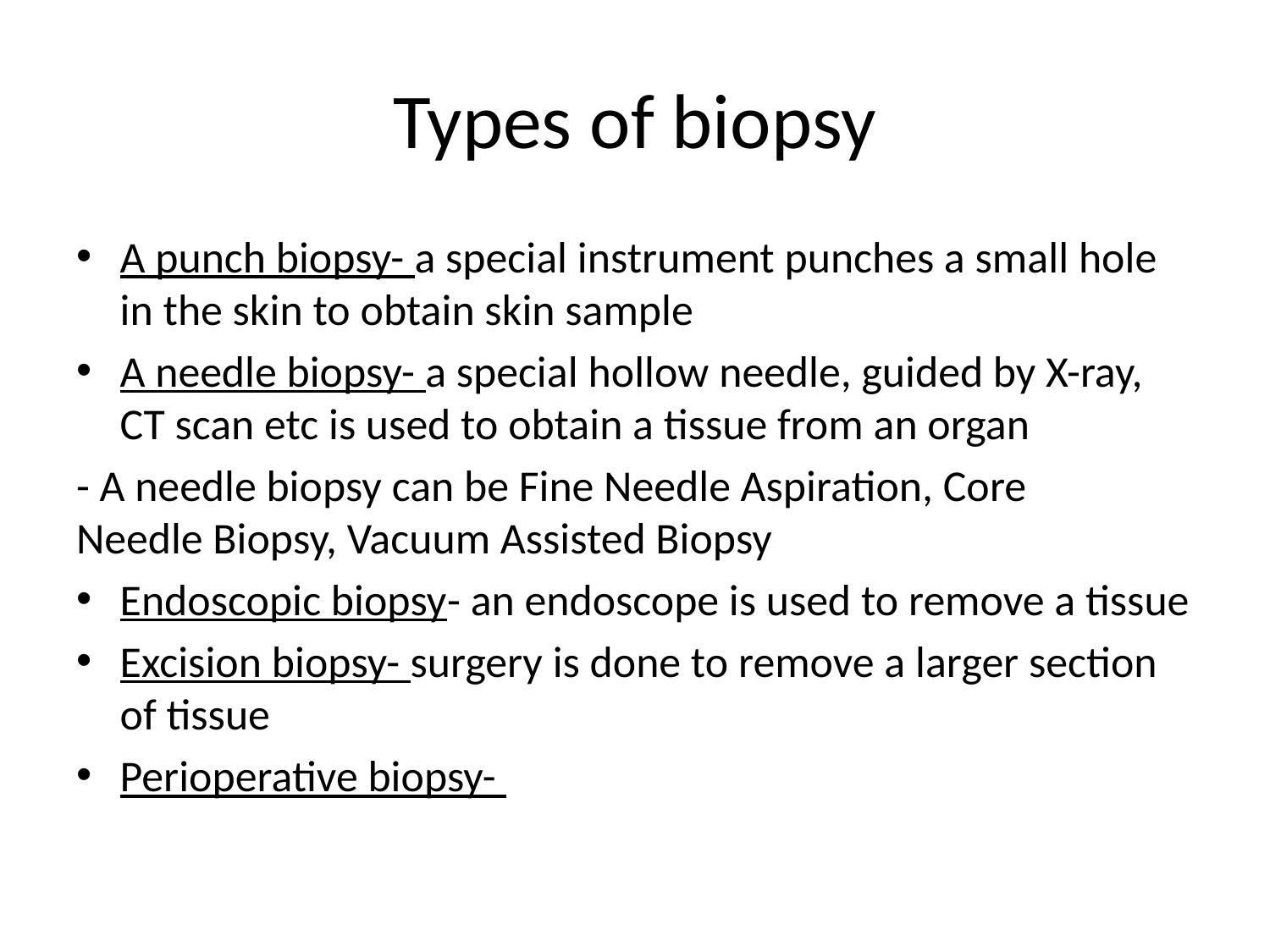

# Types of biopsy
A punch biopsy- a special instrument punches a small hole in the skin to obtain skin sample
A needle biopsy- a special hollow needle, guided by X-ray, CT scan etc is used to obtain a tissue from an organ
- A needle biopsy can be Fine Needle Aspiration, Core    Needle Biopsy, Vacuum Assisted Biopsy
Endoscopic biopsy- an endoscope is used to remove a tissue
Excision biopsy- surgery is done to remove a larger section of tissue
Perioperative biopsy-